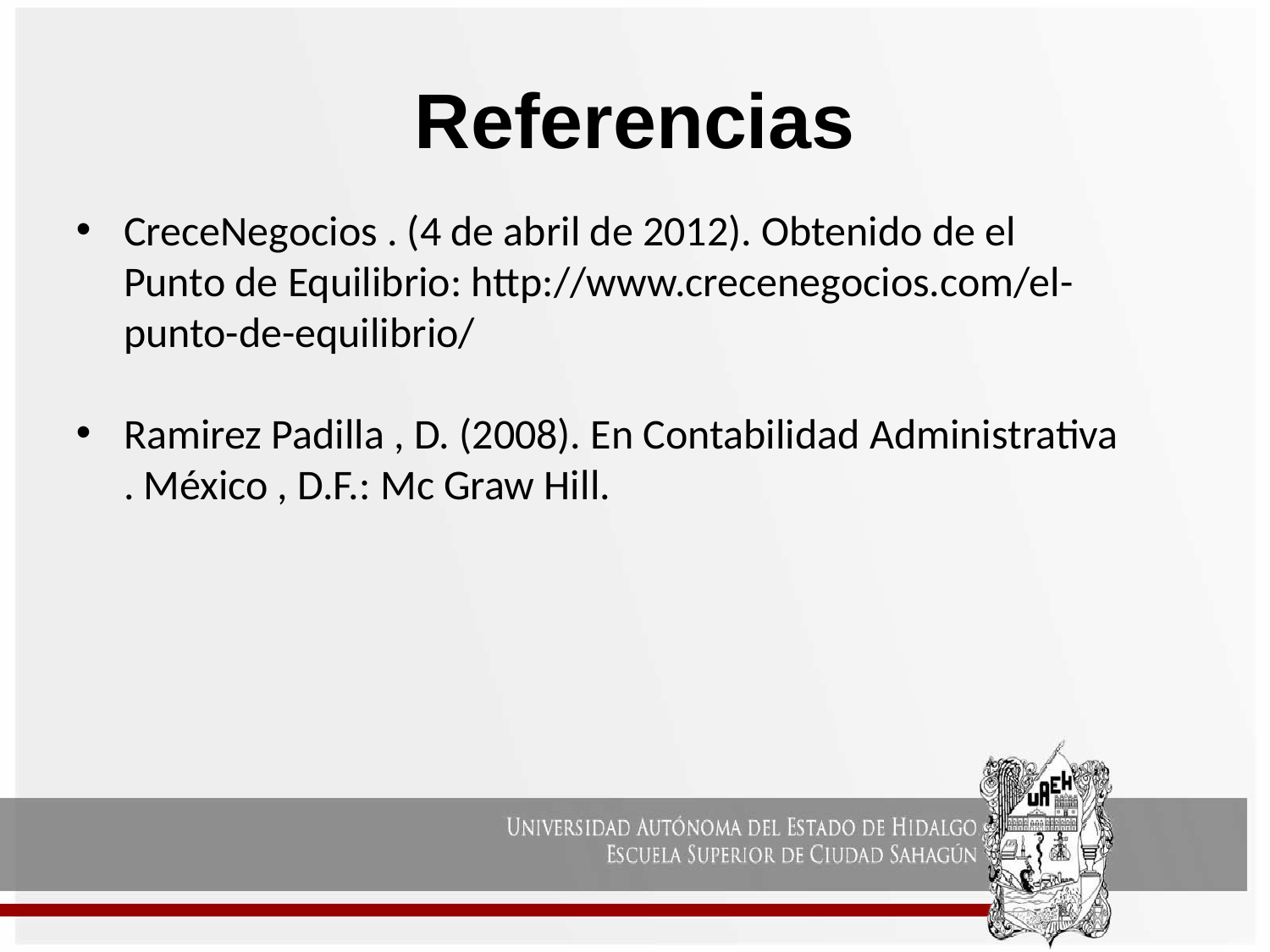

# Referencias
CreceNegocios . (4 de abril de 2012). Obtenido de el Punto de Equilibrio: http://www.crecenegocios.com/el-punto-de-equilibrio/

Ramirez Padilla , D. (2008). En Contabilidad Administrativa . México , D.F.: Mc Graw Hill.